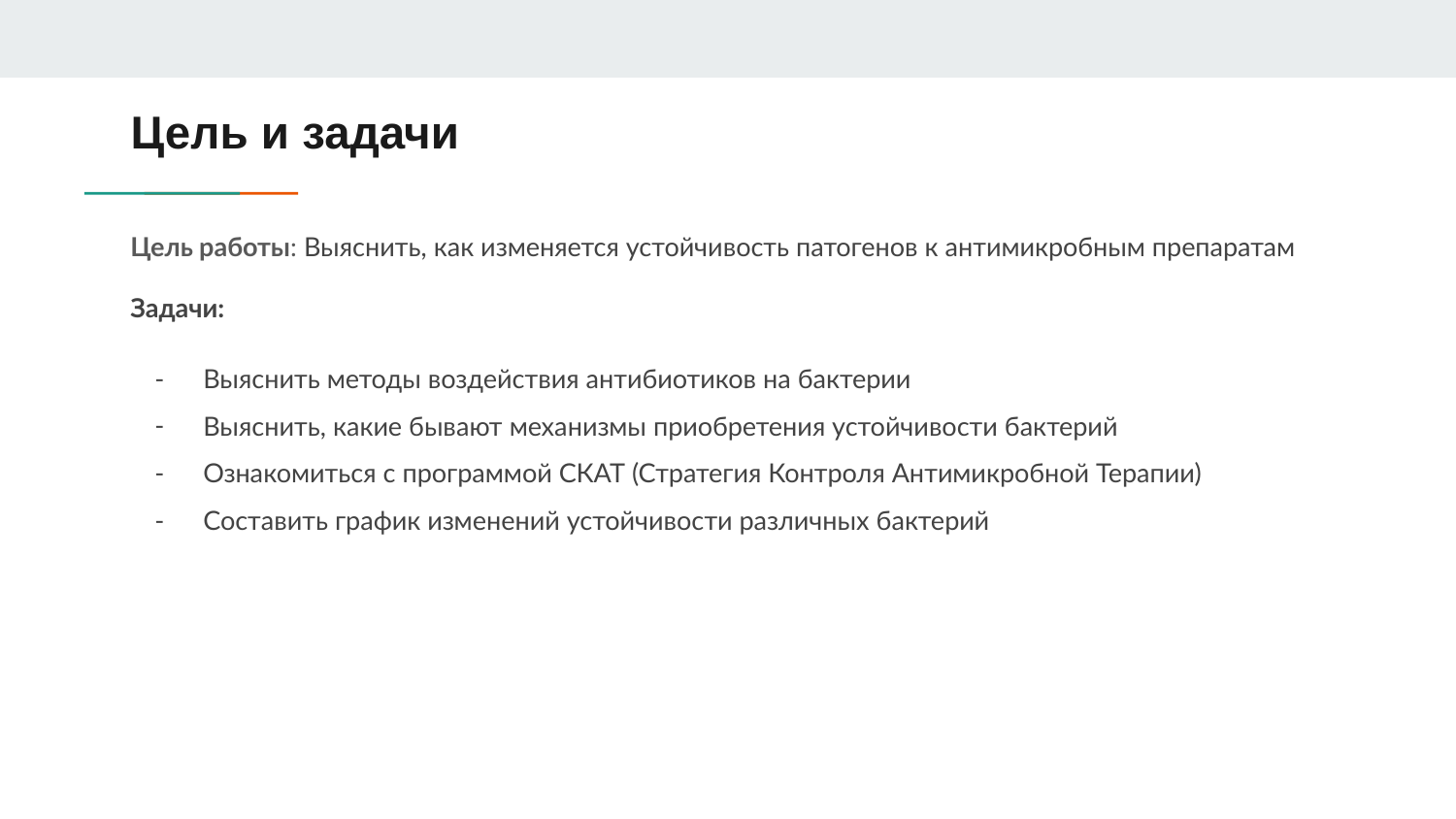

# Цель и задачи
Цель работы: Выяснить, как изменяется устойчивость патогенов к антимикробным препаратам
Задачи:
Выяснить методы воздействия антибиотиков на бактерии
Выяснить, какие бывают механизмы приобретения устойчивости бактерий
Ознакомиться с программой СКАТ (Стратегия Контроля Антимикробной Терапии)
Составить график изменений устойчивости различных бактерий